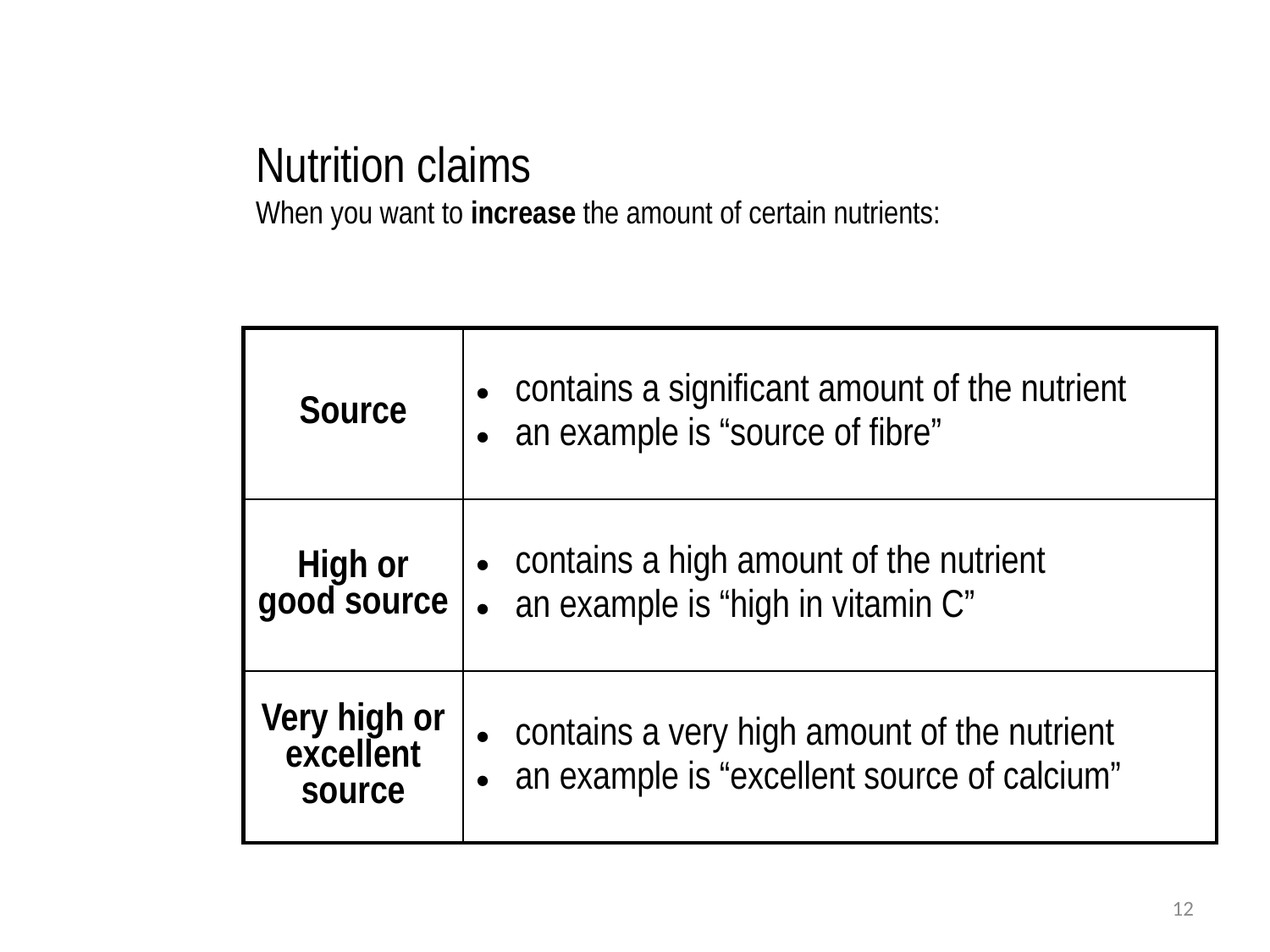

Nutrition claims
When you want to increase the amount of certain nutrients:
| Source | contains a significant amount of the nutrient an example is “source of fibre” |
| --- | --- |
| High or good source | contains a high amount of the nutrient an example is “high in vitamin C” |
| Very high or excellent source | contains a very high amount of the nutrient an example is “excellent source of calcium” |

12